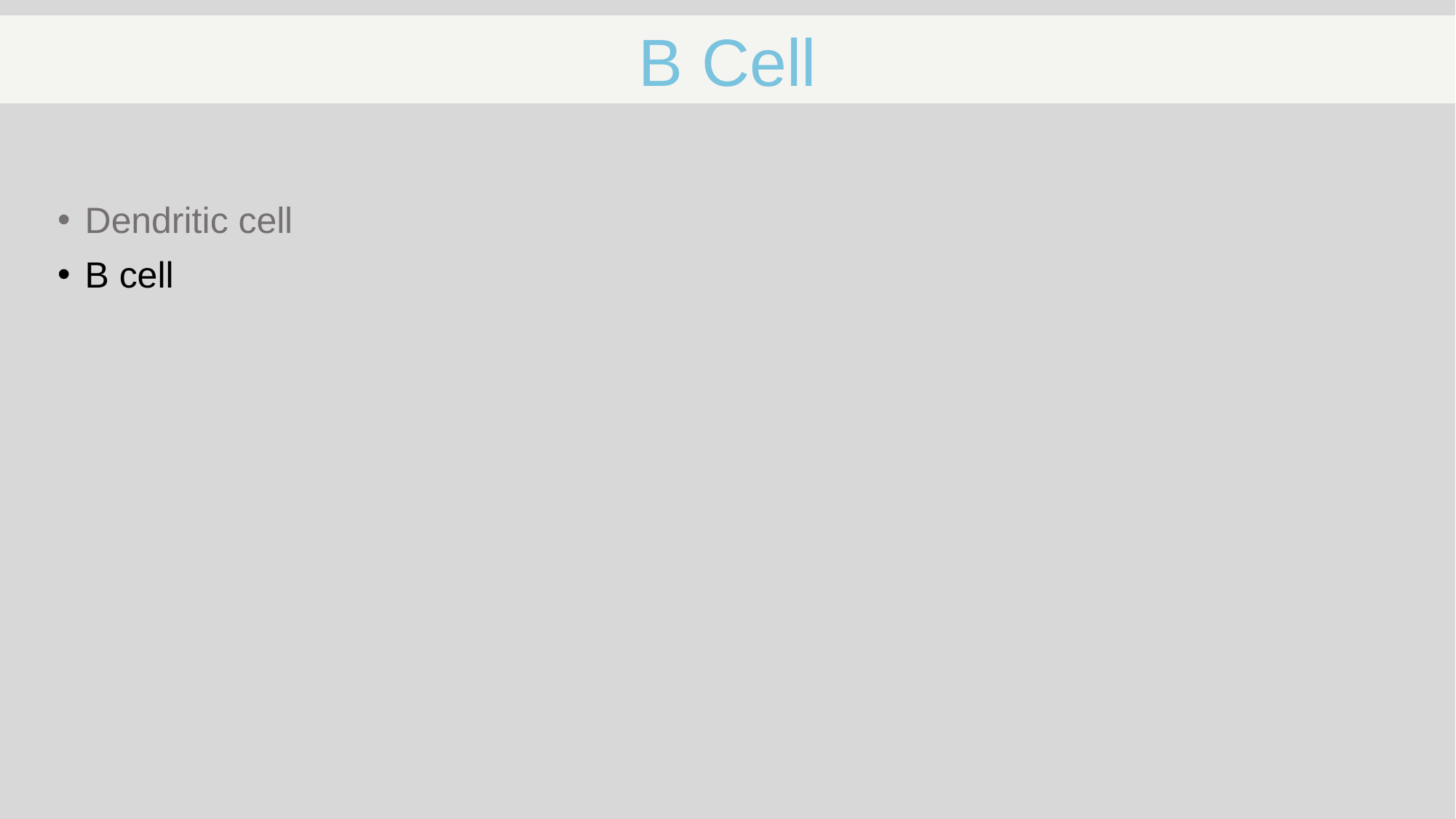

Macrophage
B Cell

Dendritic cell
B cell